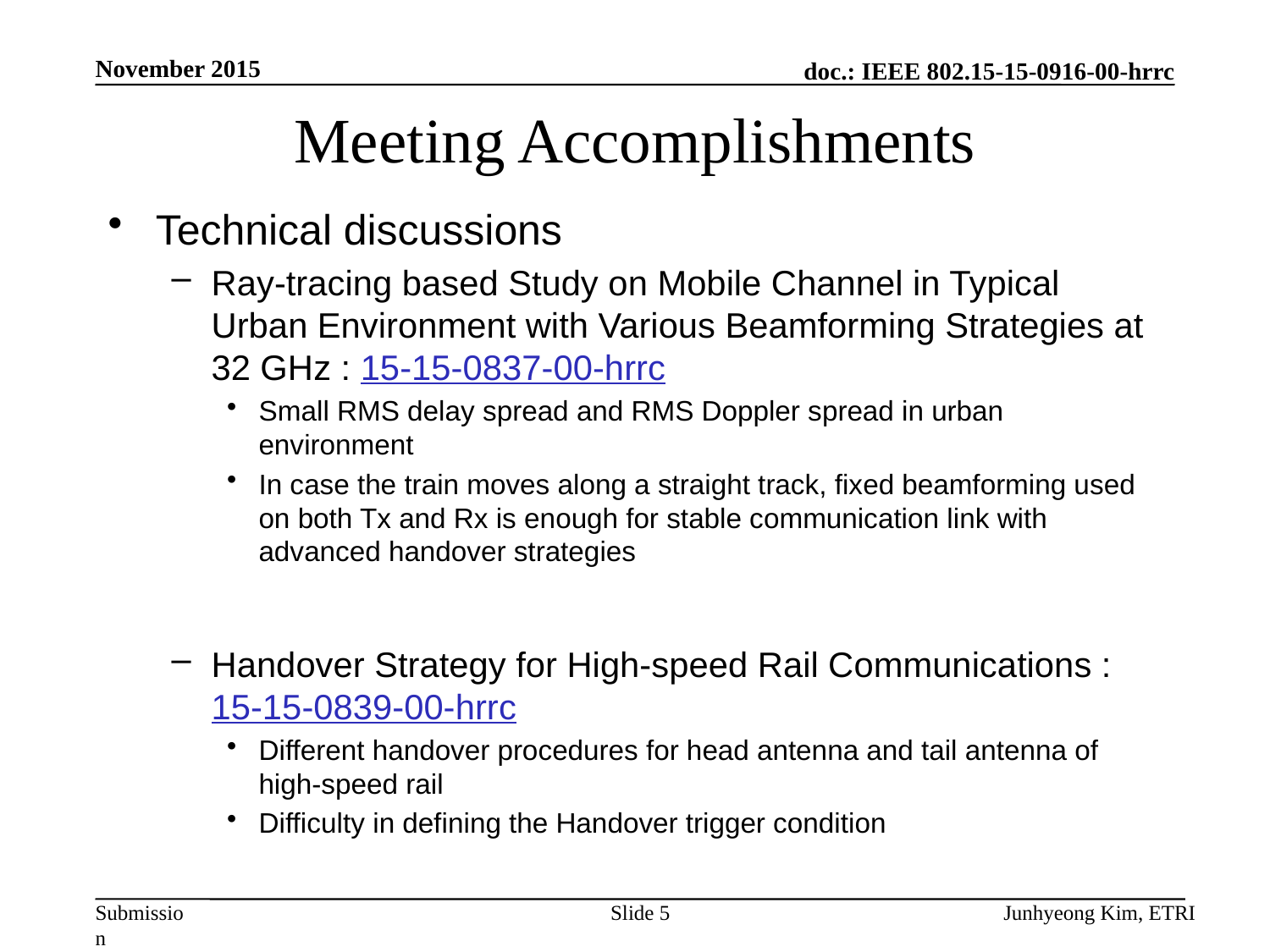

November 2015
# Meeting Accomplishments
Technical discussions
Ray-tracing based Study on Mobile Channel in Typical Urban Environment with Various Beamforming Strategies at 32 GHz : 15-15-0837-00-hrrc
Small RMS delay spread and RMS Doppler spread in urban environment
In case the train moves along a straight track, fixed beamforming used on both Tx and Rx is enough for stable communication link with advanced handover strategies

Handover Strategy for High-speed Rail Communications : 15-15-0839-00-hrrc
Different handover procedures for head antenna and tail antenna of high-speed rail
Difficulty in defining the Handover trigger condition

Slide 5
Junhyeong Kim, ETRI